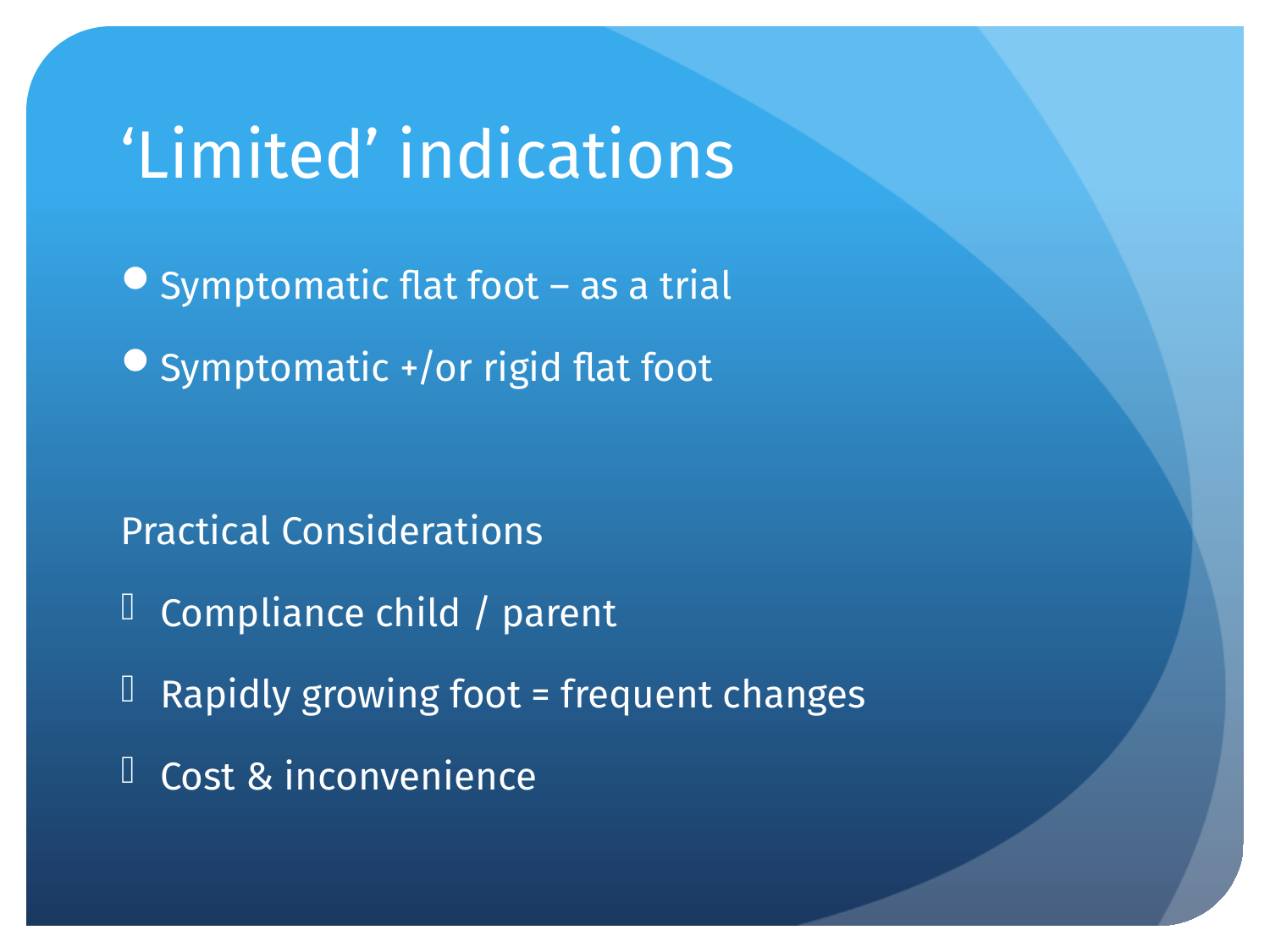

# ‘Limited’ indications
Symptomatic flat foot – as a trial
Symptomatic +/or rigid flat foot

Practical Considerations
Compliance child / parent
Rapidly growing foot = frequent changes
Cost & inconvenience